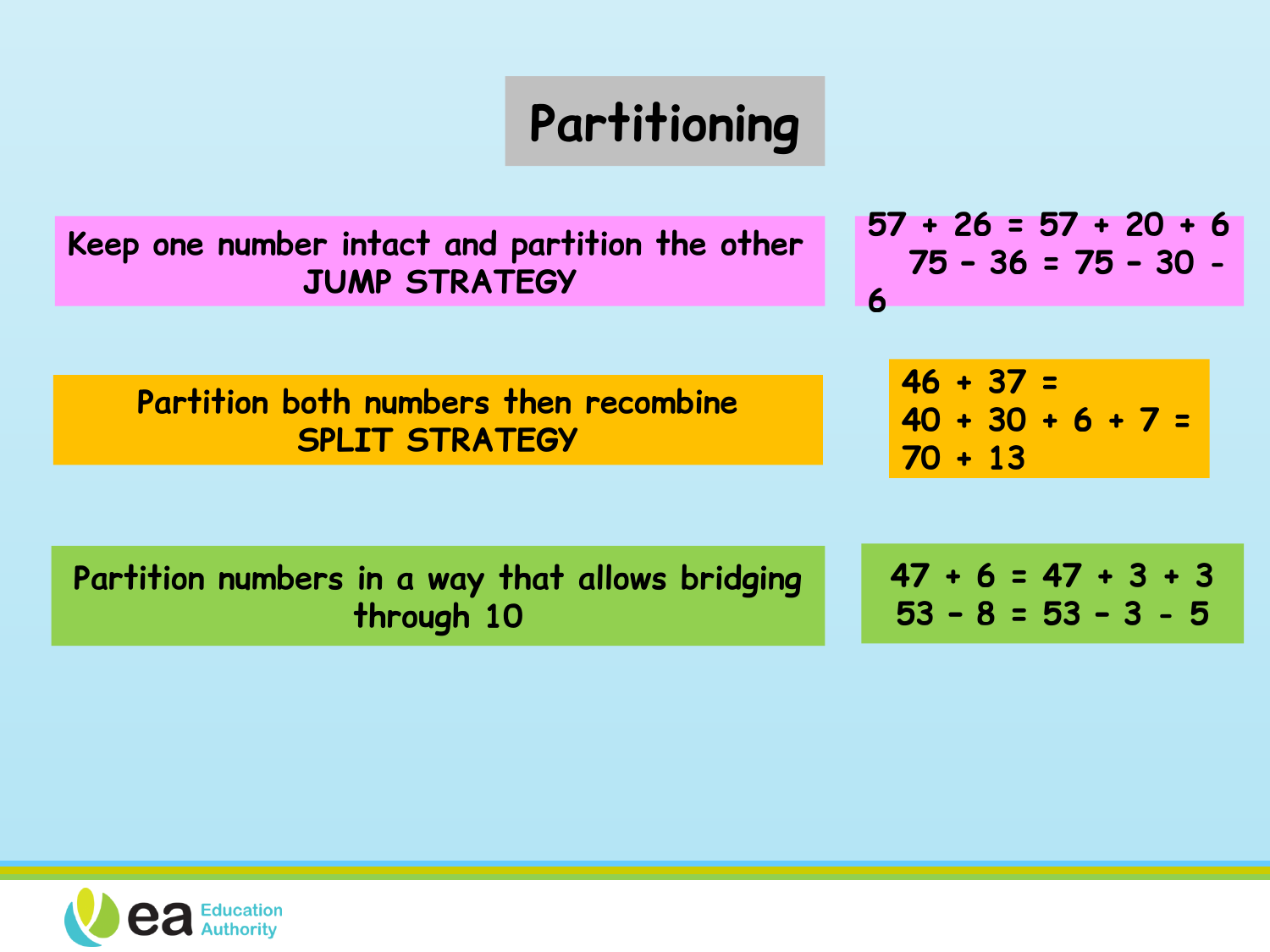

Partitioning
Keep one number intact and partition the other
JUMP STRATEGY
57 + 26 = 57 + 20 + 6    75 – 36 = 75 – 30 - 6
46 + 37 =
40 + 30 + 6 + 7 =
70 + 13
Partition both numbers then recombine
SPLIT STRATEGY
47 + 6 = 47 + 3 + 3
53 – 8 = 53 – 3 - 5
Partition numbers in a way that allows bridging through 10